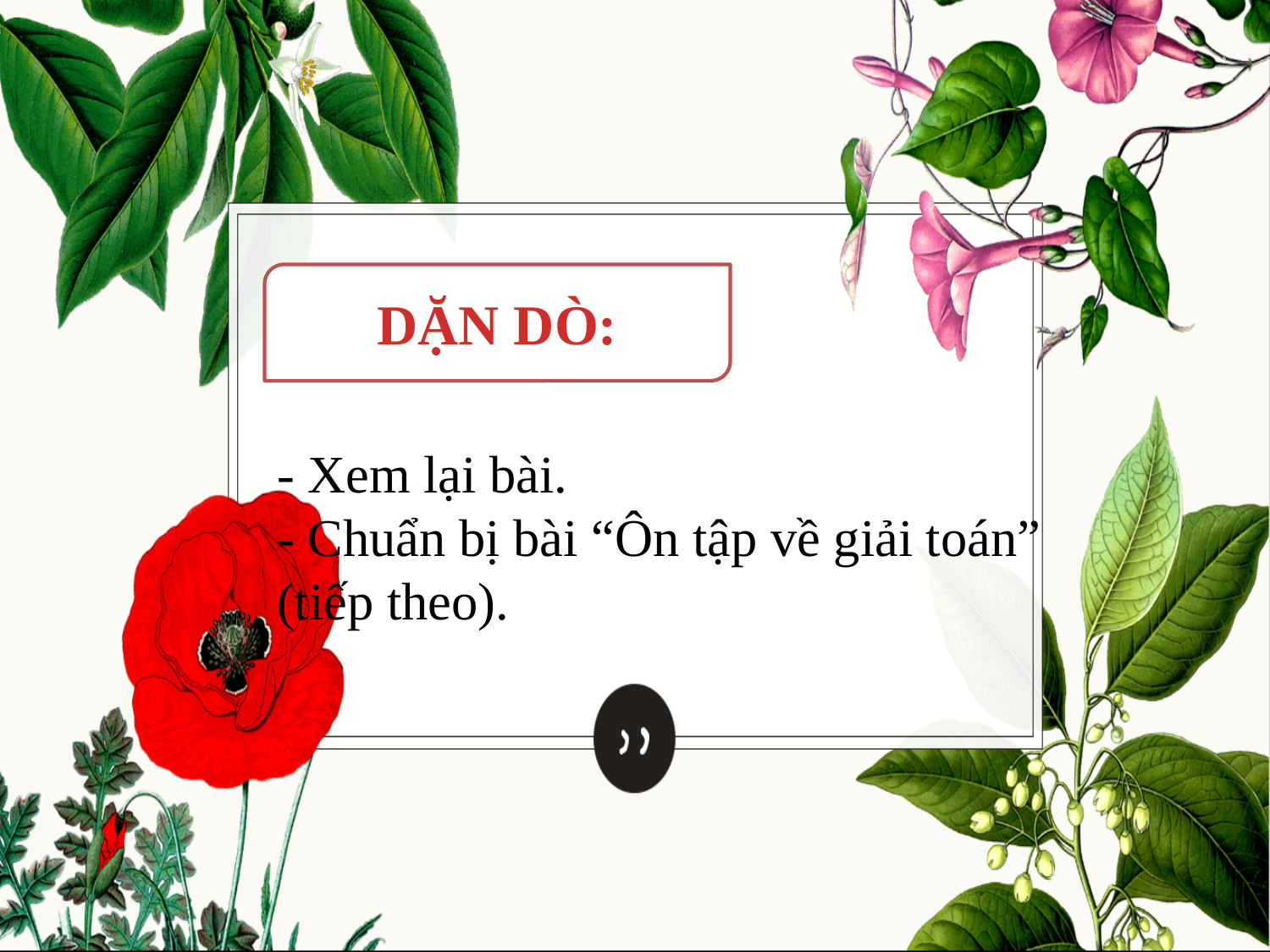

DẶN DÒ:
- Xem lại bài.
- Chuẩn bị bài “Ôn tập về giải toán” (tiếp theo).